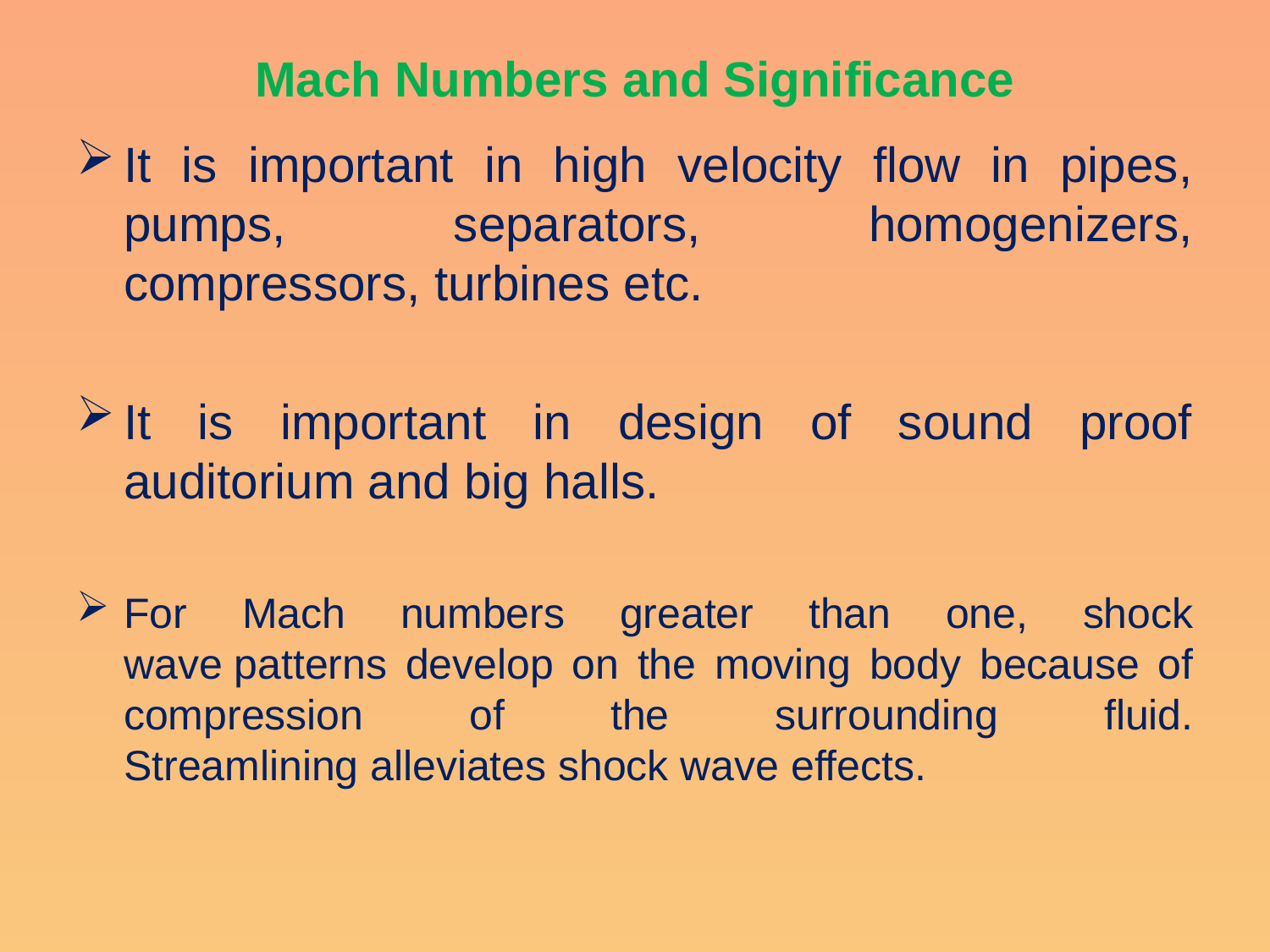

# Mach Numbers and Significance
It is important in high velocity flow in pipes, pumps, separators, homogenizers, compressors, turbines etc.

It is important in design of sound proof auditorium and big halls.

For Mach numbers greater than one, shock wave patterns develop on the moving body because of compression of the surrounding fluid. Streamlining alleviates shock wave effects.